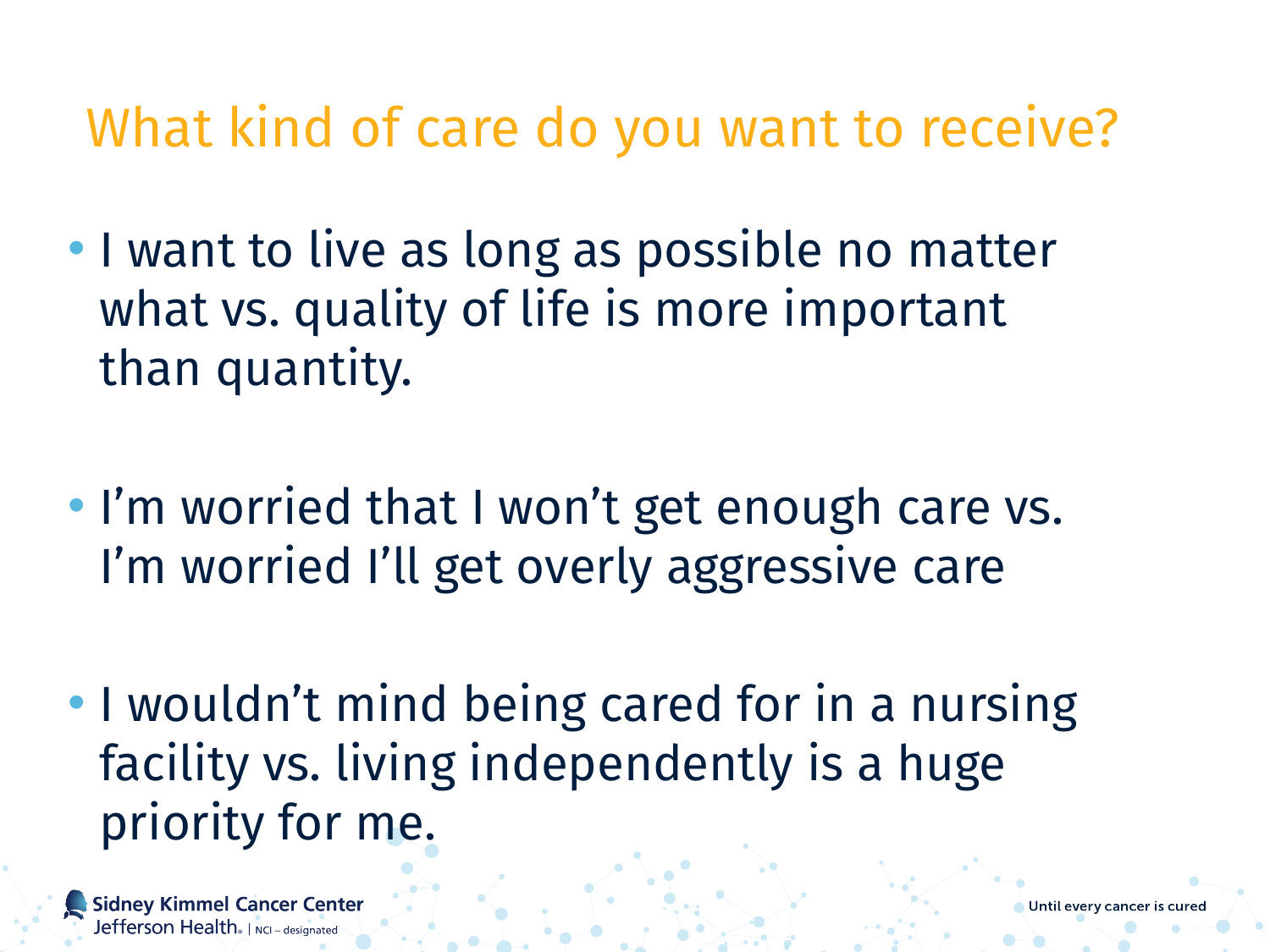

# What kind of care do you want to receive?
I want to live as long as possible no matter what vs. quality of life is more important than quantity.

I’m worried that I won’t get enough care vs. I’m worried I’ll get overly aggressive care

I wouldn’t mind being cared for in a nursing facility vs. living independently is a huge priority for me.